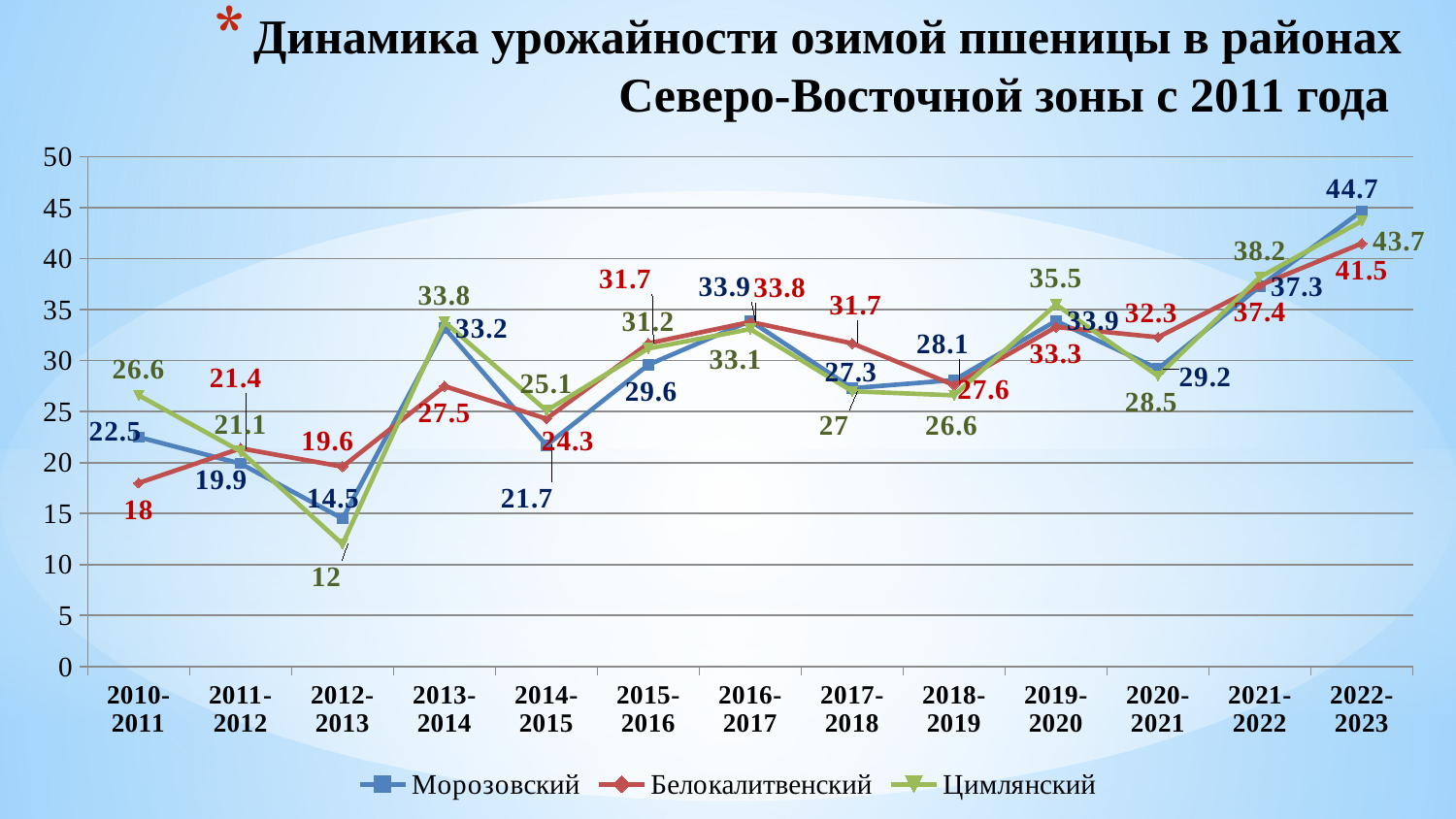

# Динамика урожайности озимой пшеницы в районах Северо-Восточной зоны с 2011 года

### Chart

| Category | Морозовский | Белокалитвенский | Цимлянский |
|---|---|---|---|
| 2010-2011 | 22.5 | 18.0 | 26.6 |
| 2011-2012 | 19.9 | 21.4 | 21.1 |
| 2012-2013 | 14.5 | 19.6 | 12.0 |
| 2013-2014 | 33.2 | 27.5 | 33.8 |
| 2014-2015 | 21.7 | 24.3 | 25.1 |
| 2015-2016 | 29.6 | 31.7 | 31.2 |
| 2016-2017 | 33.9 | 33.8 | 33.1 |
| 2017-2018 | 27.3 | 31.7 | 27.0 |
| 2018-2019 | 28.1 | 27.6 | 26.6 |
| 2019-2020 | 33.9 | 33.3 | 35.5 |
| 2020-2021 | 29.2 | 32.3 | 28.5 |
| 2021-2022 | 37.3 | 37.4 | 38.2 |
| 2022-2023 | 44.7 | 41.5 | 43.7 |